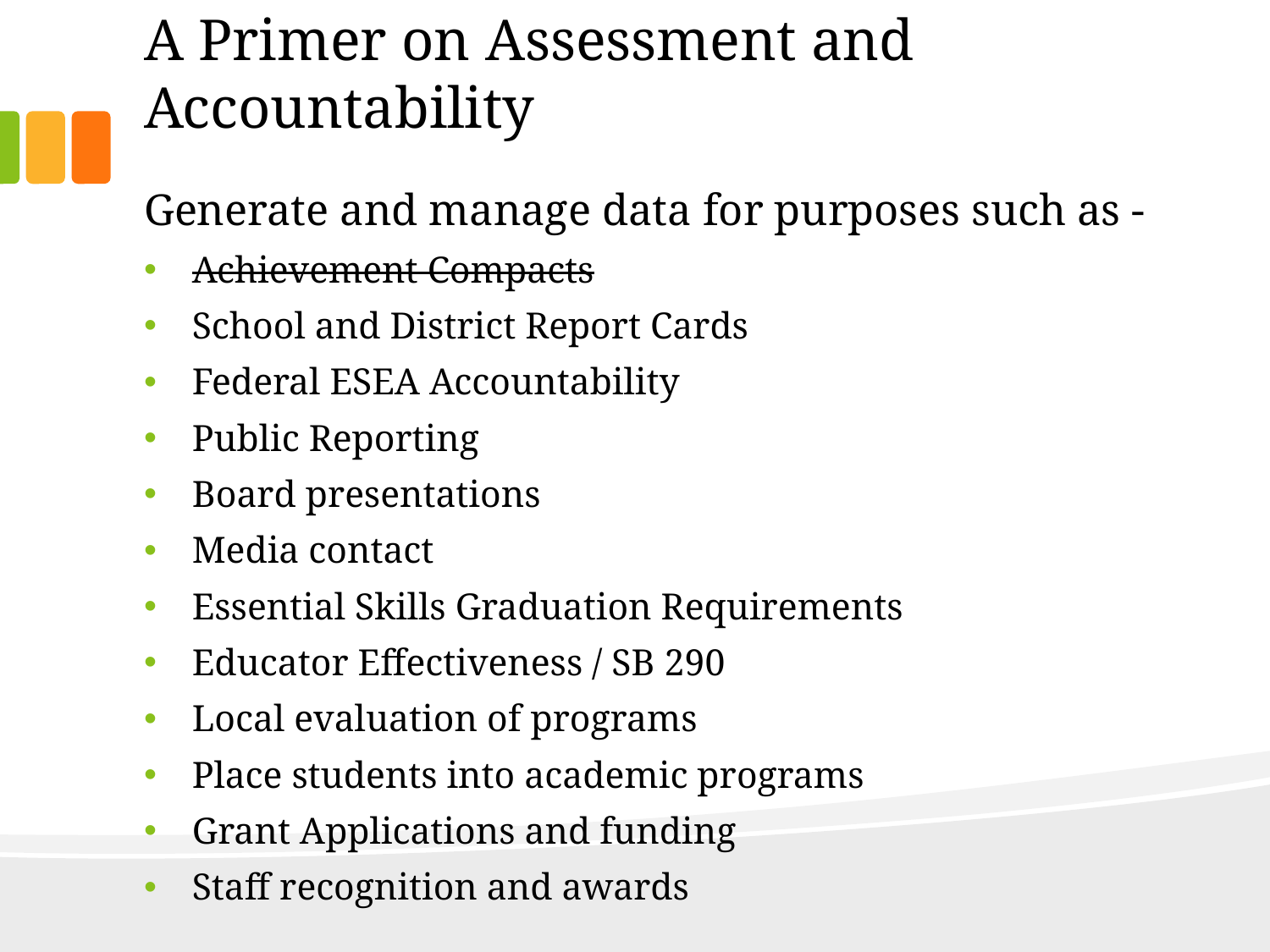

# A Primer on Assessment and Accountability
Generate and manage data for purposes such as -
Achievement Compacts
School and District Report Cards
Federal ESEA Accountability
Public Reporting
Board presentations
Media contact
Essential Skills Graduation Requirements
Educator Effectiveness / SB 290
Local evaluation of programs
Place students into academic programs
Grant Applications and funding
Staff recognition and awards